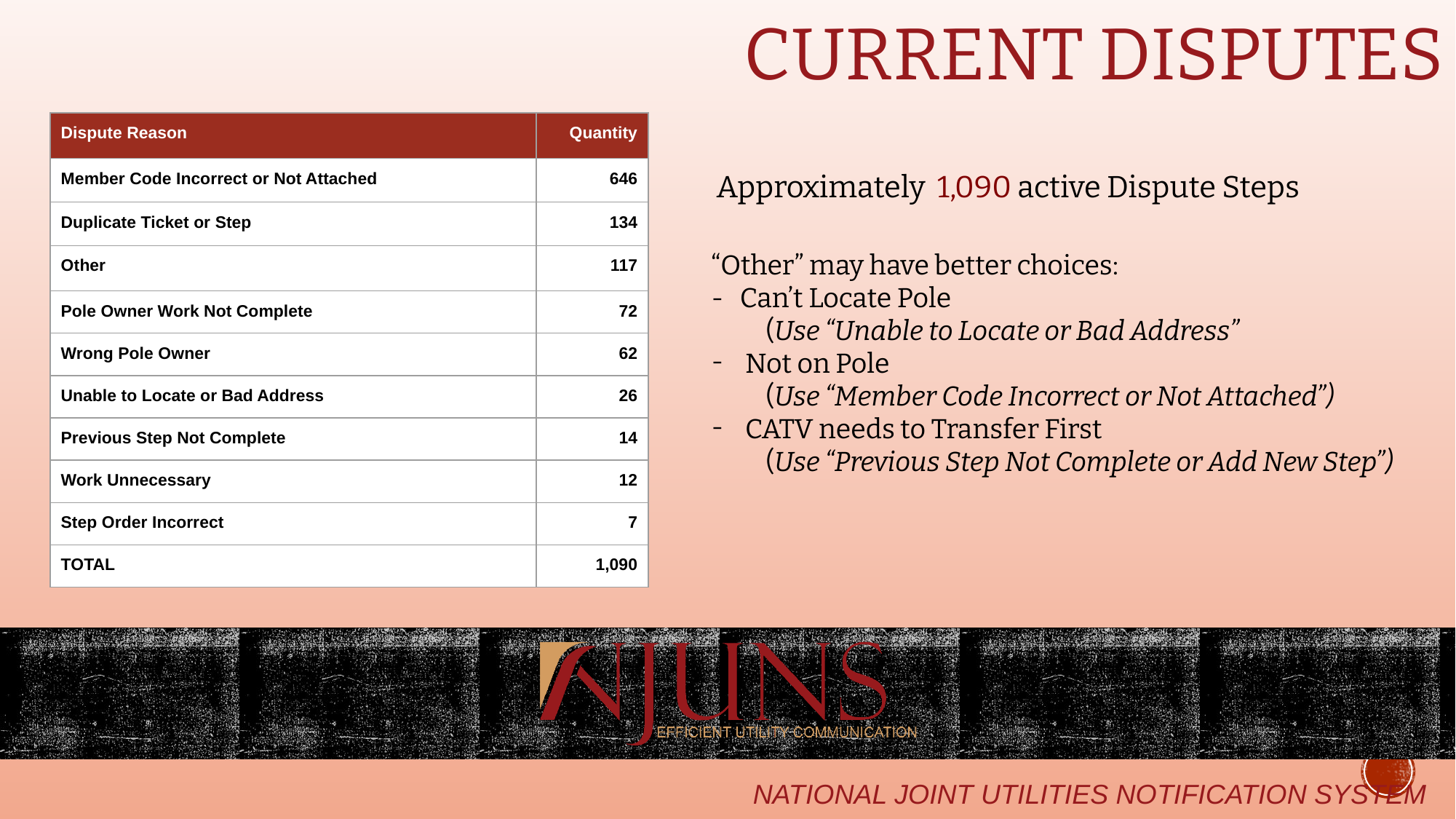

# CURRENT DISPUTES

| Dispute Reason | Quantity |
| --- | --- |
| Member Code Incorrect or Not Attached | 646 |
| Duplicate Ticket or Step | 134 |
| Other | 117 |
| Pole Owner Work Not Complete | 72 |
| Wrong Pole Owner | 62 |
| Unable to Locate or Bad Address | 26 |
| Previous Step Not Complete | 14 |
| Work Unnecessary | 12 |
| Step Order Incorrect | 7 |
| TOTAL | 1,090 |
Approximately  1,090 active Dispute Steps
“Other” may have better choices:
-   Can’t Locate Pole
(Use “Unable to Locate or Bad Address”
Not on Pole
(Use “Member Code Incorrect or Not Attached”)
CATV needs to Transfer First
(Use “Previous Step Not Complete or Add New Step”)